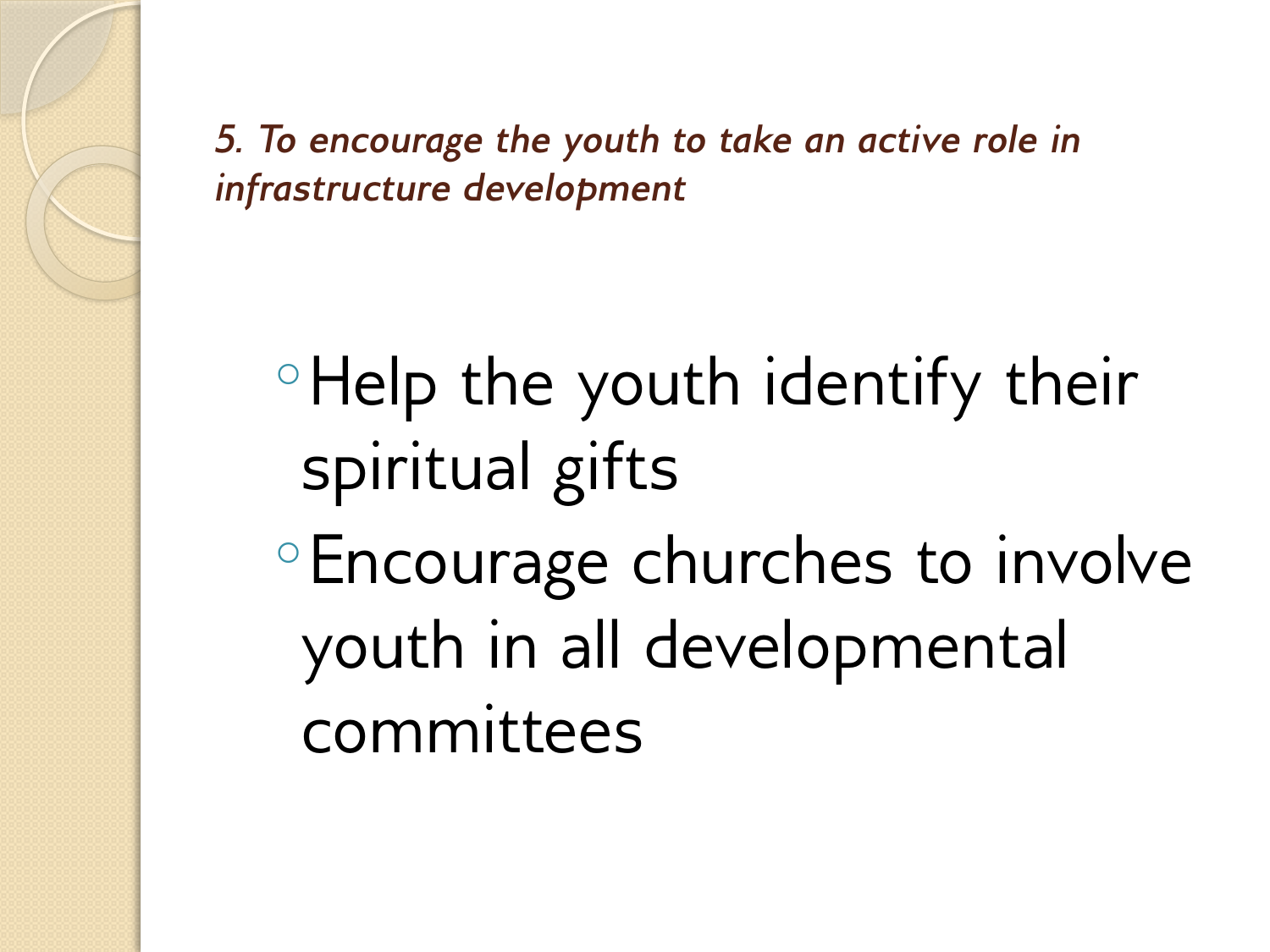

# 5. To encourage the youth to take an active role in infrastructure development
Help the youth identify their spiritual gifts
Encourage churches to involve youth in all developmental committees